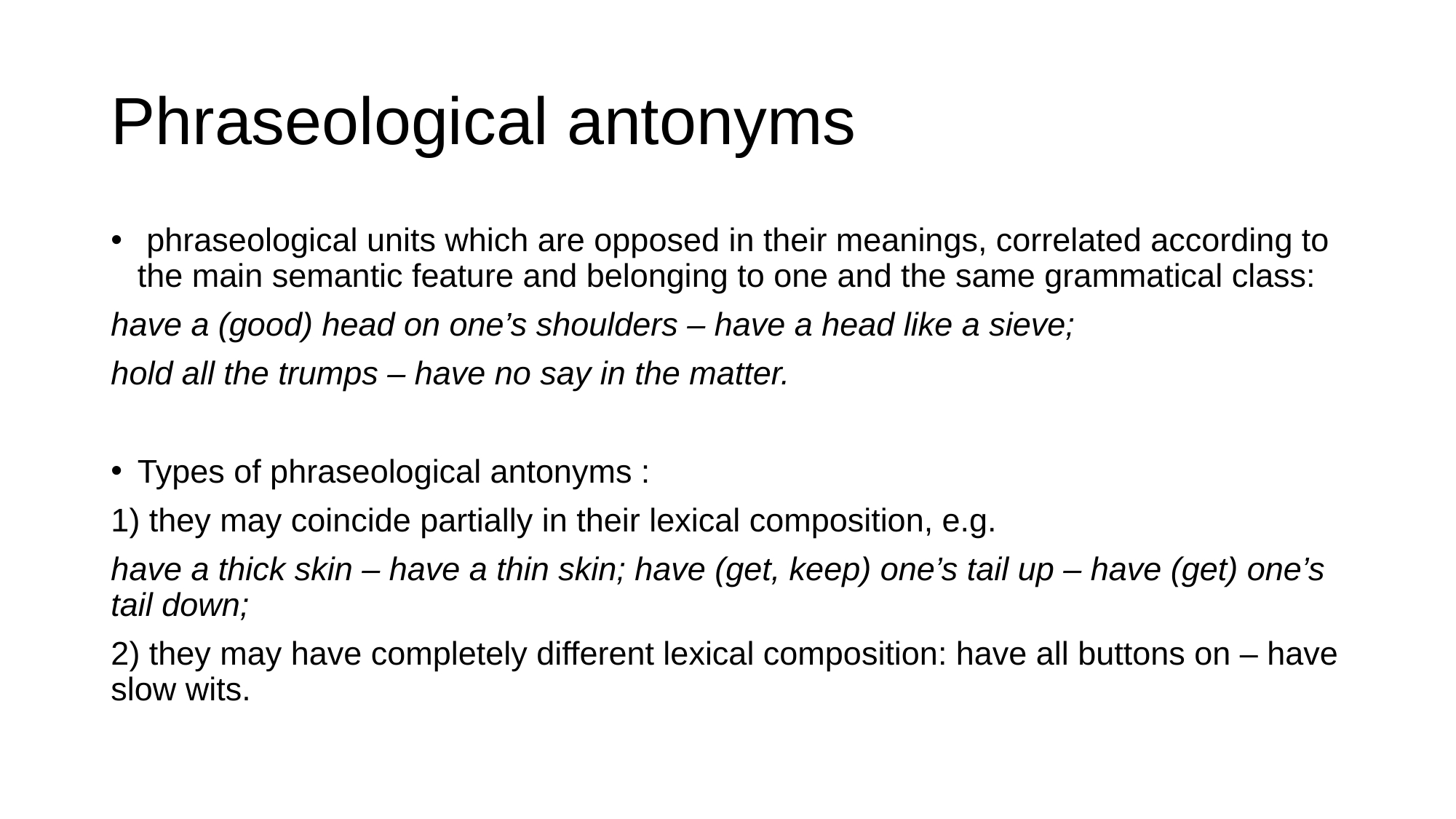

# Phraseological antonyms
 phraseological units which are opposed in their meanings, correlated according to the main semantic feature and belonging to one and the same grammatical class:
have a (good) head on one’s shoulders – have a head like a sieve;
hold all the trumps – have no say in the matter.

Types of phraseological antonyms :
1) they may coincide partially in their lexical composition, e.g.
have a thick skin – have a thin skin; have (get, keep) one’s tail up – have (get) one’s tail down;
2) they may have completely different lexical composition: have all buttons on – have slow wits.